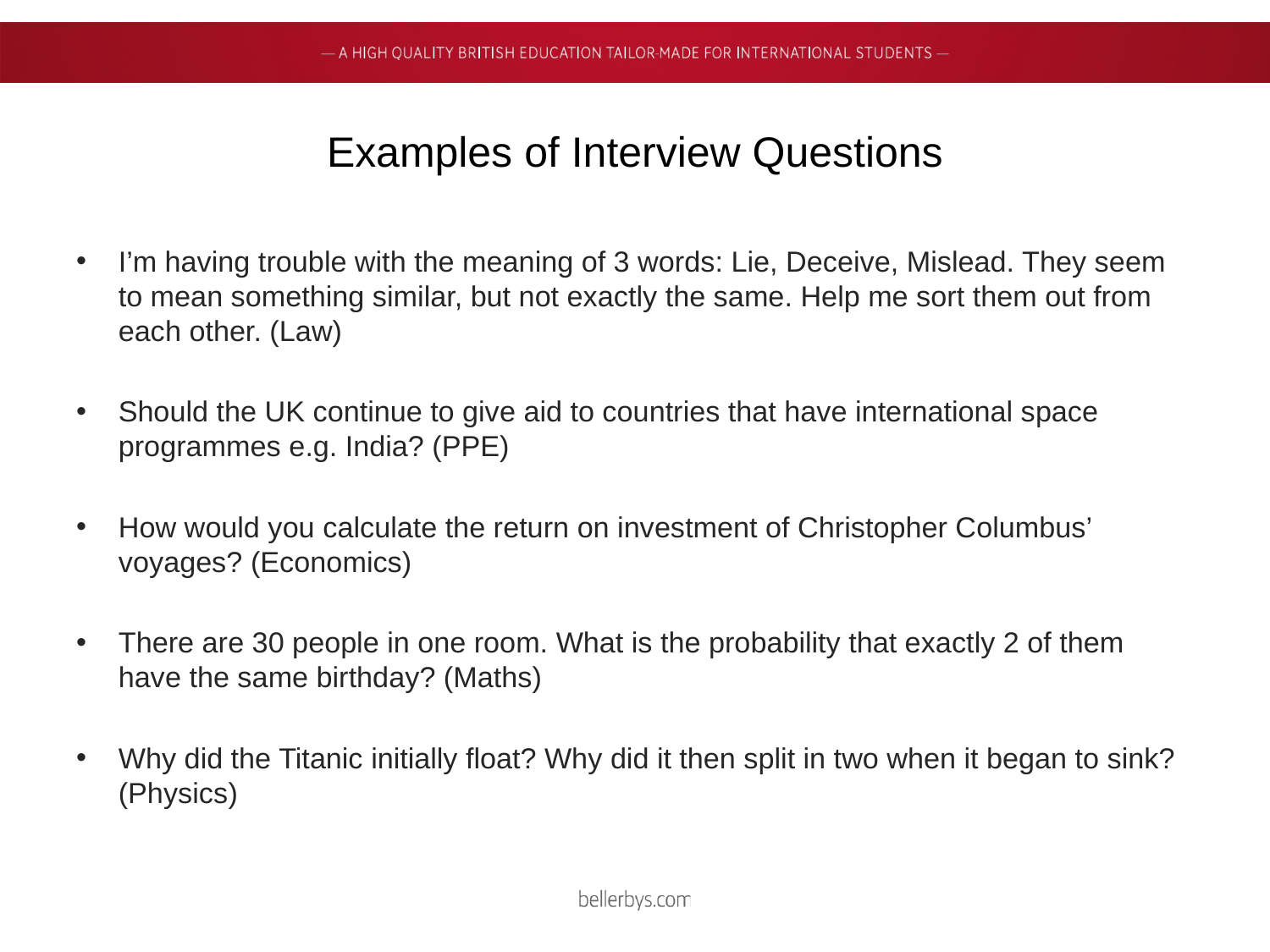

# Examples of Interview Questions
I’m having trouble with the meaning of 3 words: Lie, Deceive, Mislead. They seem to mean something similar, but not exactly the same. Help me sort them out from each other. (Law)

Should the UK continue to give aid to countries that have international space programmes e.g. India? (PPE)

How would you calculate the return on investment of Christopher Columbus’ voyages? (Economics)

There are 30 people in one room. What is the probability that exactly 2 of them have the same birthday? (Maths)

Why did the Titanic initially float? Why did it then split in two when it began to sink? (Physics)